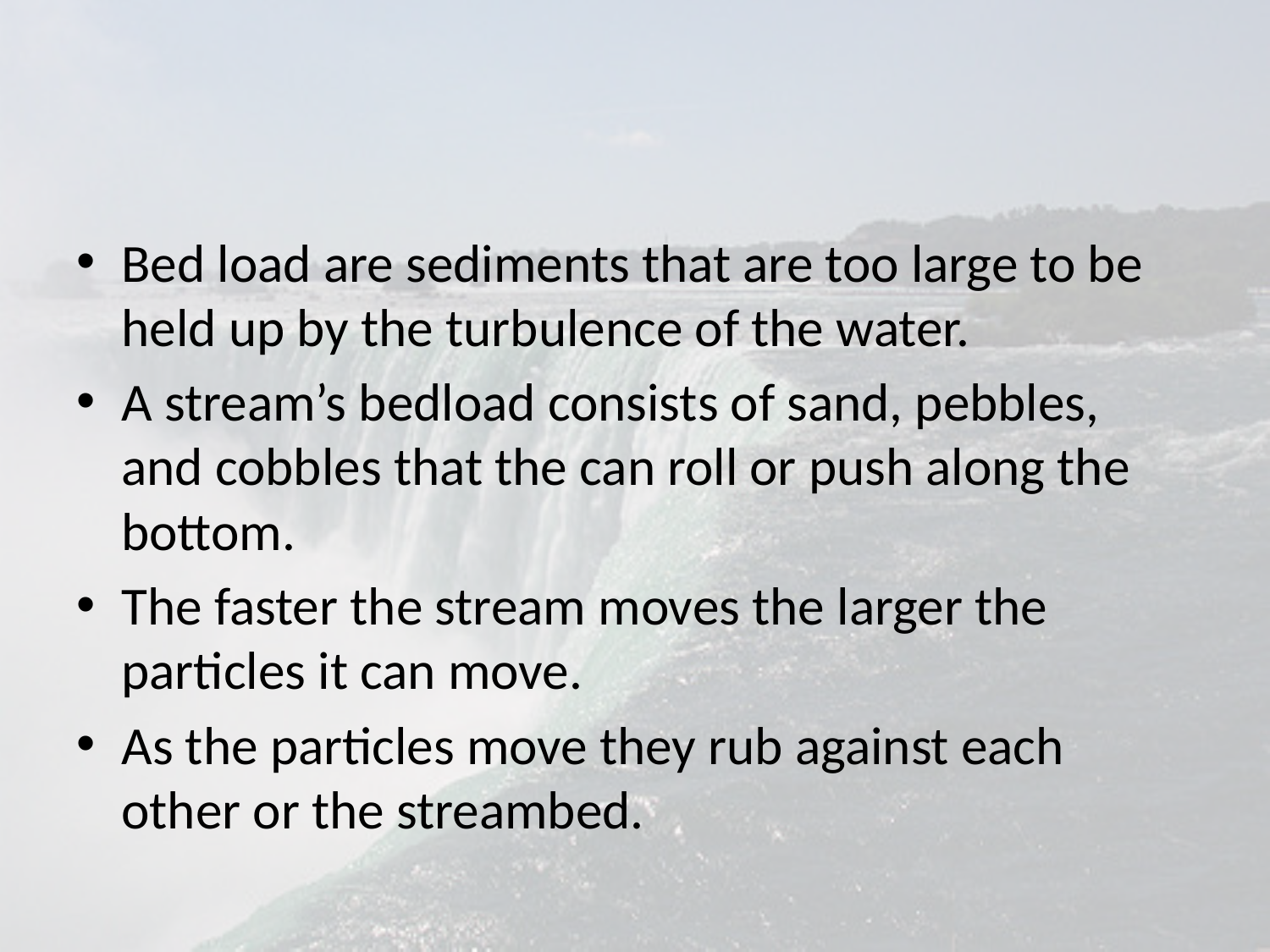

#
Bed load are sediments that are too large to be held up by the turbulence of the water.
A stream’s bedload consists of sand, pebbles, and cobbles that the can roll or push along the bottom.
The faster the stream moves the larger the particles it can move.
As the particles move they rub against each other or the streambed.